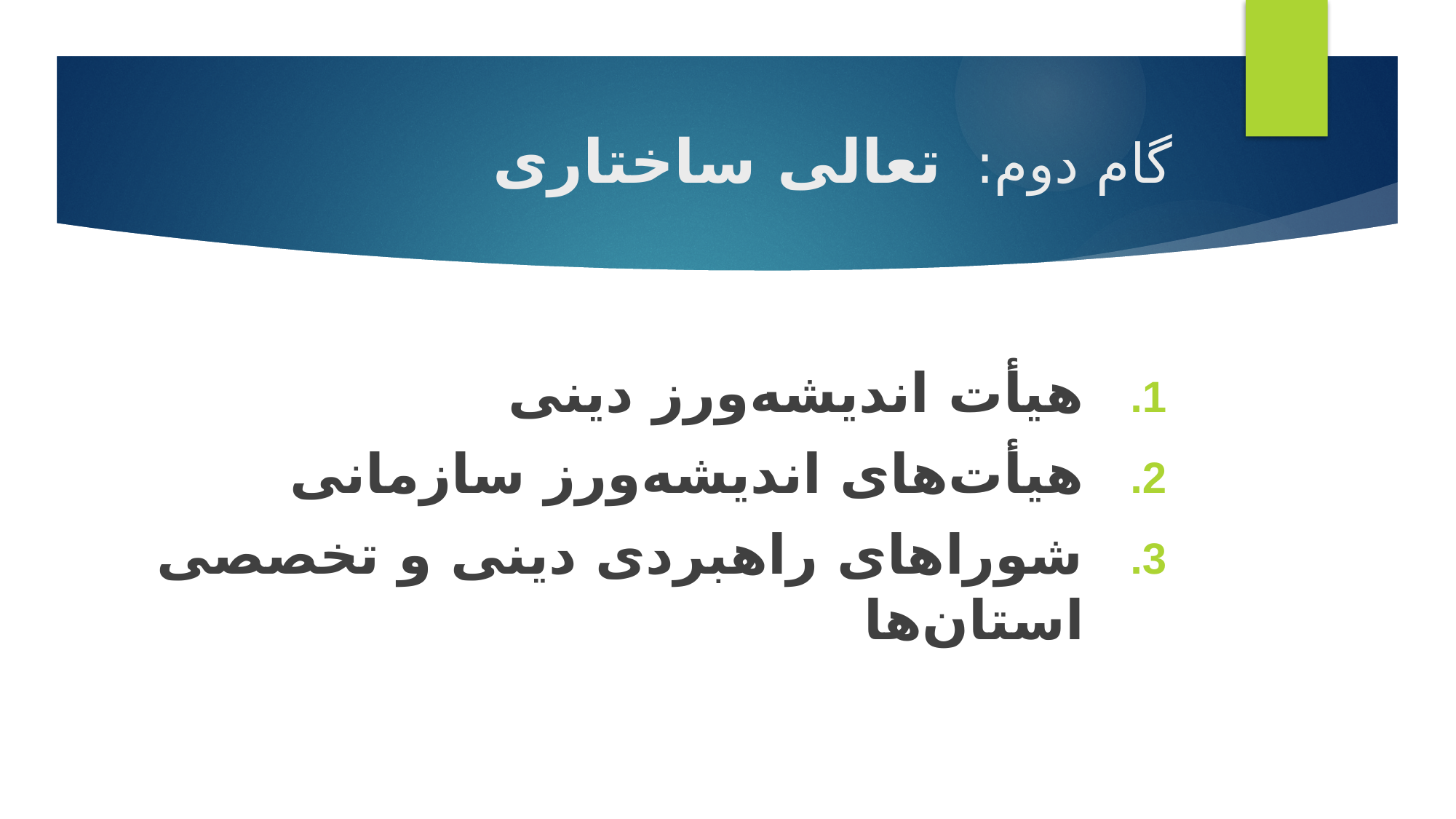

# گام دوم:  تعالی ساختاری
هیأت اندیشه‌ورز دینی
هیأت‌های اندیشه‌ورز سازمانی
شوراهای راهبردی دینی و تخصصی استان‌ها